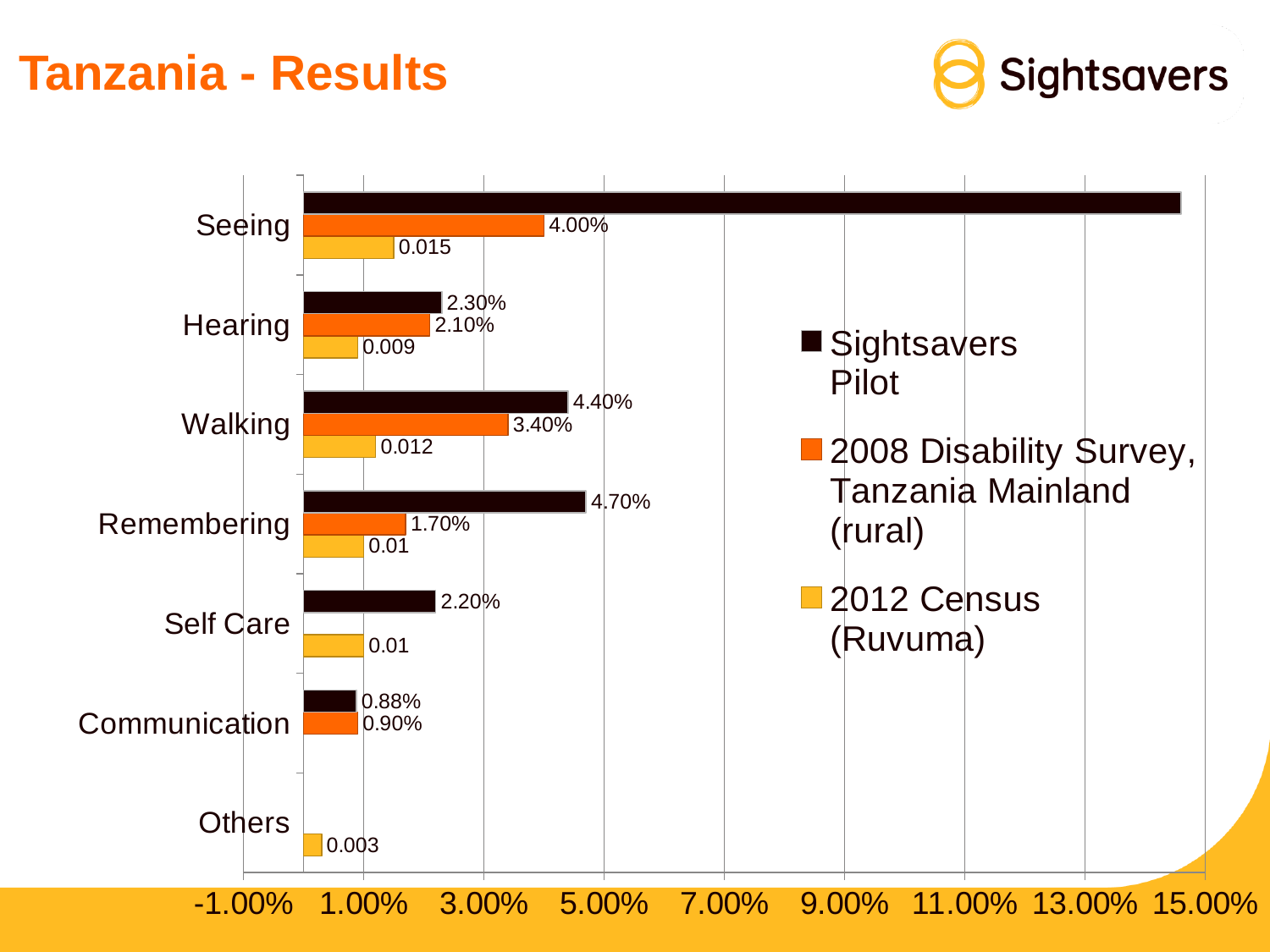

# Tanzania - Results

### Chart

| Category | 2012 Census (Ruvuma) | 2008 Disability Survey, Tanzania Mainland (rural) | Sightsavers
Pilot |
|---|---|---|---|
| Others | 0.003 | None | None |
| Communication | None | 0.009 | 0.0088 |
| Self Care | 0.01 | None | 0.022 |
| Remembering | 0.01 | 0.017 | 0.047 |
| Walking | 0.012 | 0.034 | 0.044 |
| Hearing | 0.009 | 0.021 | 0.023 |
| Seeing | 0.015 | 0.04 | 0.146 |